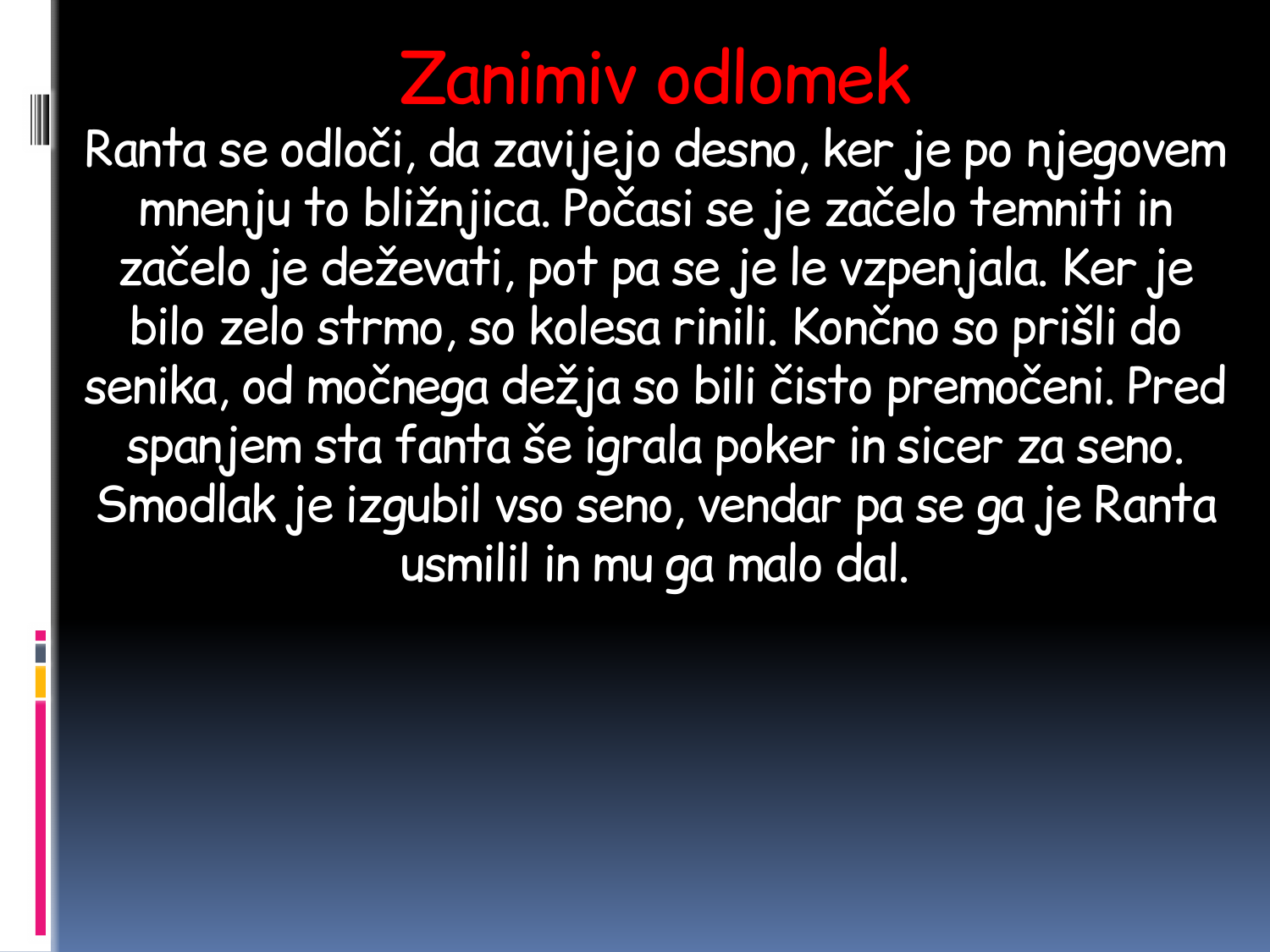

# Zanimiv odlomek Ranta se odloči, da zavijejo desno, ker je po njegovem mnenju to bližnjica. Počasi se je začelo temniti in začelo je deževati, pot pa se je le vzpenjala. Ker je bilo zelo strmo, so kolesa rinili. Končno so prišli do senika, od močnega dežja so bili čisto premočeni. Pred spanjem sta fanta še igrala poker in sicer za seno. Smodlak je izgubil vso seno, vendar pa se ga je Ranta usmilil in mu ga malo dal.